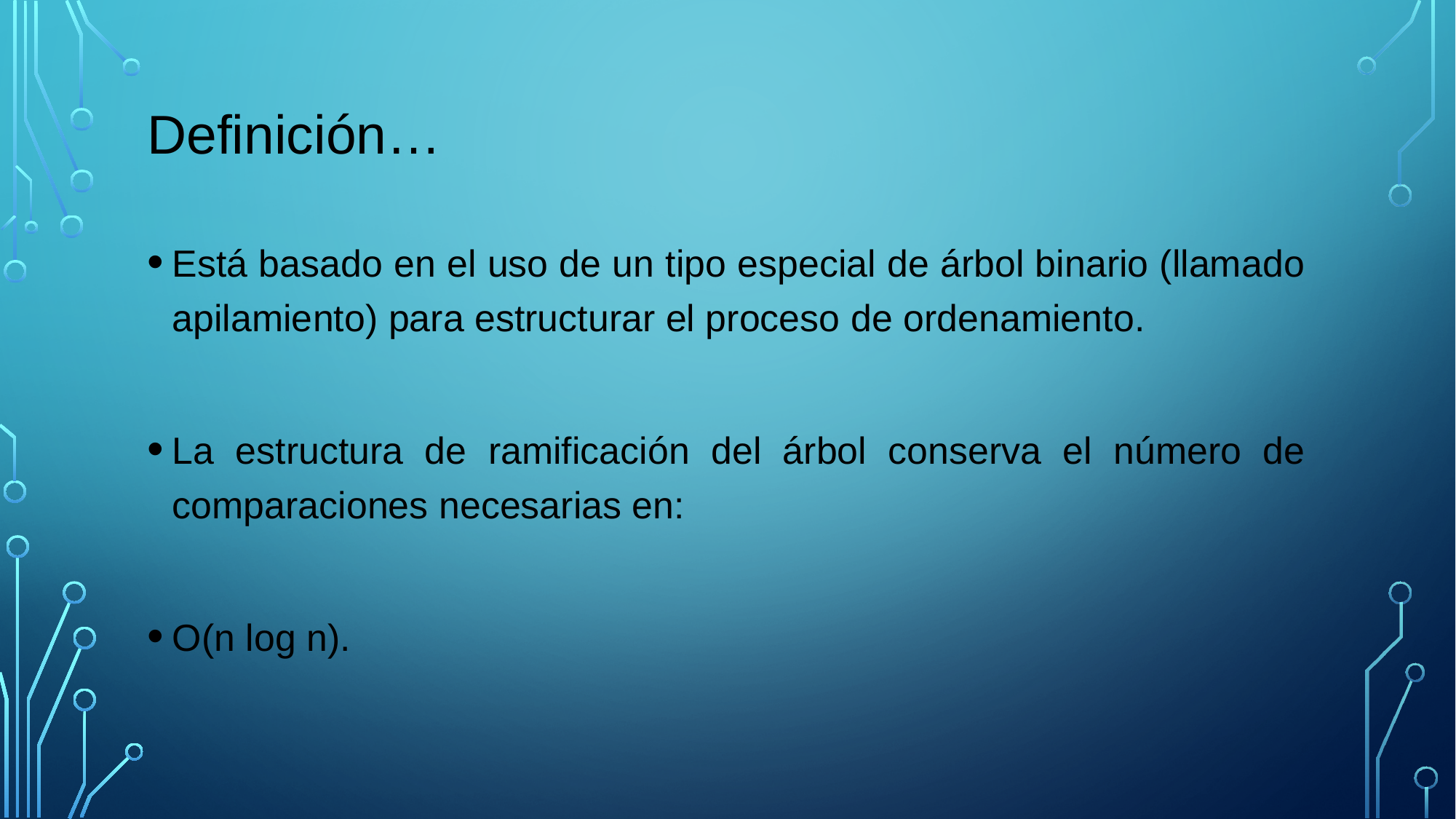

# Definición…
Está basado en el uso de un tipo especial de árbol binario (llamado apilamiento) para estructurar el proceso de ordenamiento.

La estructura de ramificación del árbol conserva el número de comparaciones necesarias en:

O(n log n).